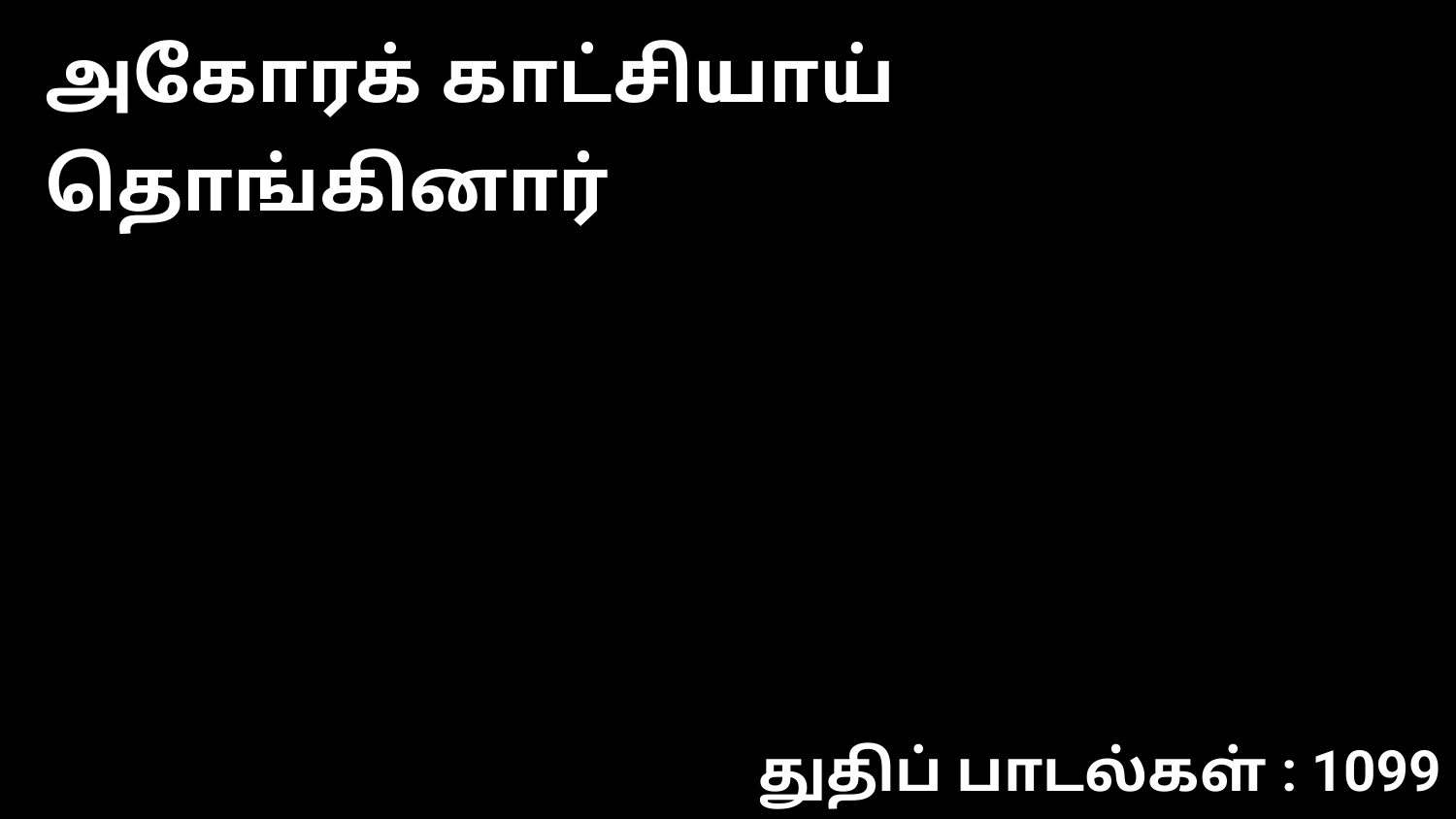

அகோரக் காட்சியாய் தொங்கினார்
துதிப் பாடல்கள் : 1099